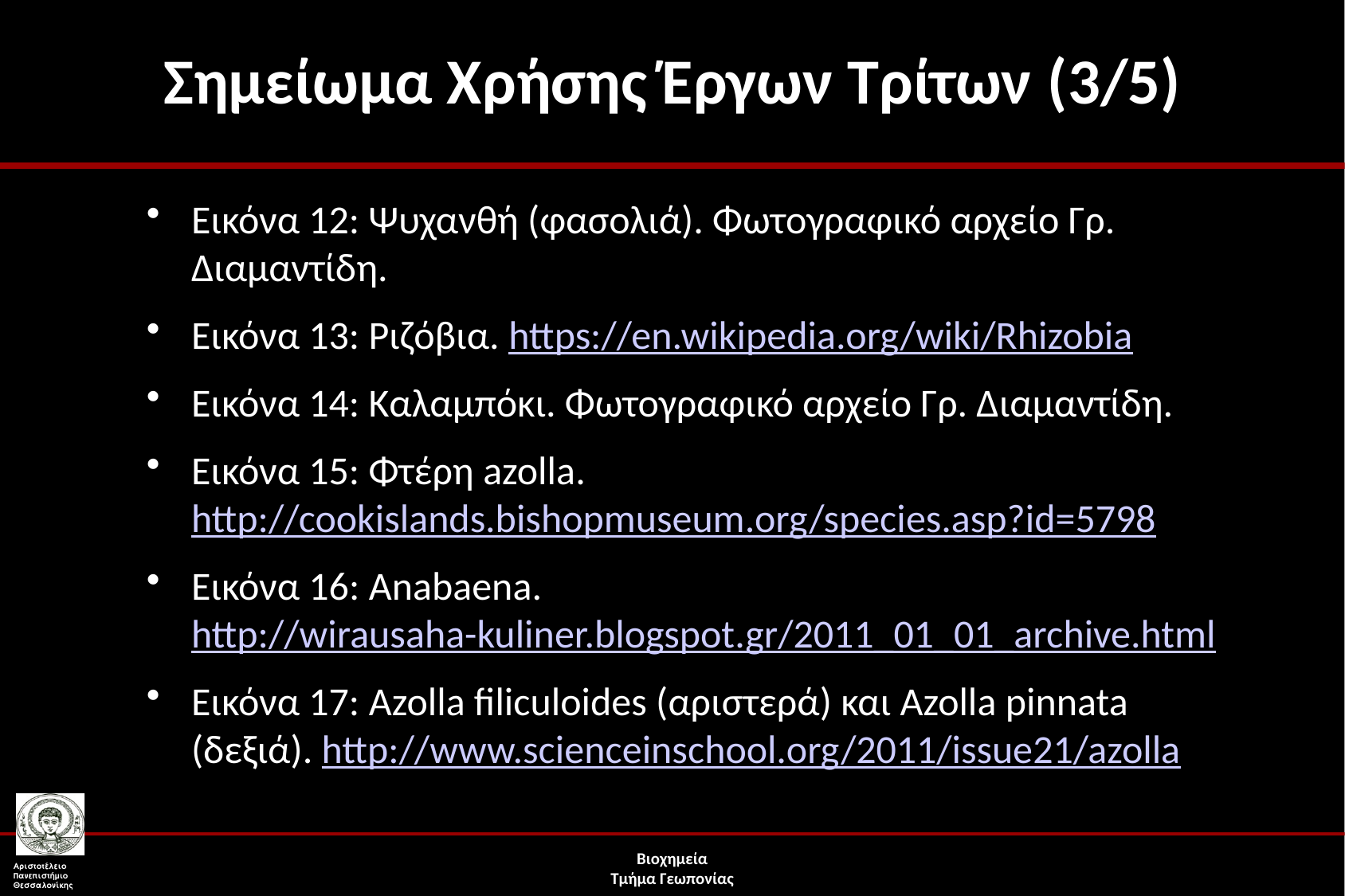

# Σημείωμα Χρήσης Έργων Τρίτων (3/5)
Εικόνα 12: Ψυχανθή (φασολιά). Φωτογραφικό αρχείο Γρ. Διαμαντίδη.
Εικόνα 13: Ριζόβια. https://en.wikipedia.org/wiki/Rhizobia
Εικόνα 14: Καλαμπόκι. Φωτογραφικό αρχείο Γρ. Διαμαντίδη.
Εικόνα 15: Φτέρη azolla. http://cookislands.bishopmuseum.org/species.asp?id=5798
Εικόνα 16: Anabaena. http://wirausaha-kuliner.blogspot.gr/2011_01_01_archive.html
Εικόνα 17: Azolla filiculoides (αριστερά) και Azolla pinnata (δεξιά). http://www.scienceinschool.org/2011/issue21/azolla